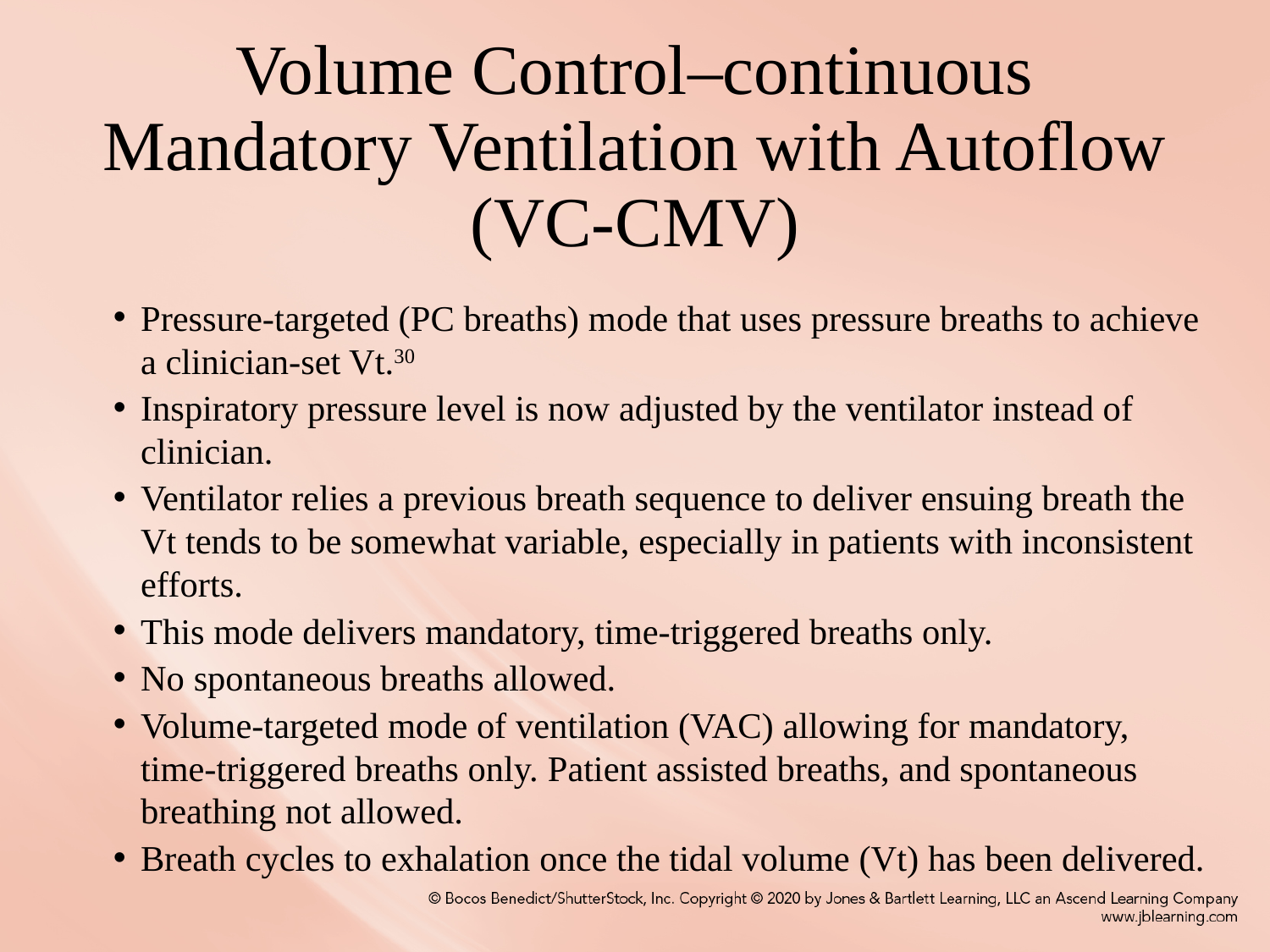

# Volume Control–continuous Mandatory Ventilation with Autoflow (VC-CMV)
Pressure-targeted (PC breaths) mode that uses pressure breaths to achieve a clinician-set Vt.30
Inspiratory pressure level is now adjusted by the ventilator instead of clinician.
Ventilator relies a previous breath sequence to deliver ensuing breath the Vt tends to be somewhat variable, especially in patients with inconsistent efforts.
This mode delivers mandatory, time-triggered breaths only.
No spontaneous breaths allowed.
Volume-targeted mode of ventilation (VAC) allowing for mandatory, time-triggered breaths only. Patient assisted breaths, and spontaneous breathing not allowed.
Breath cycles to exhalation once the tidal volume (Vt) has been delivered.